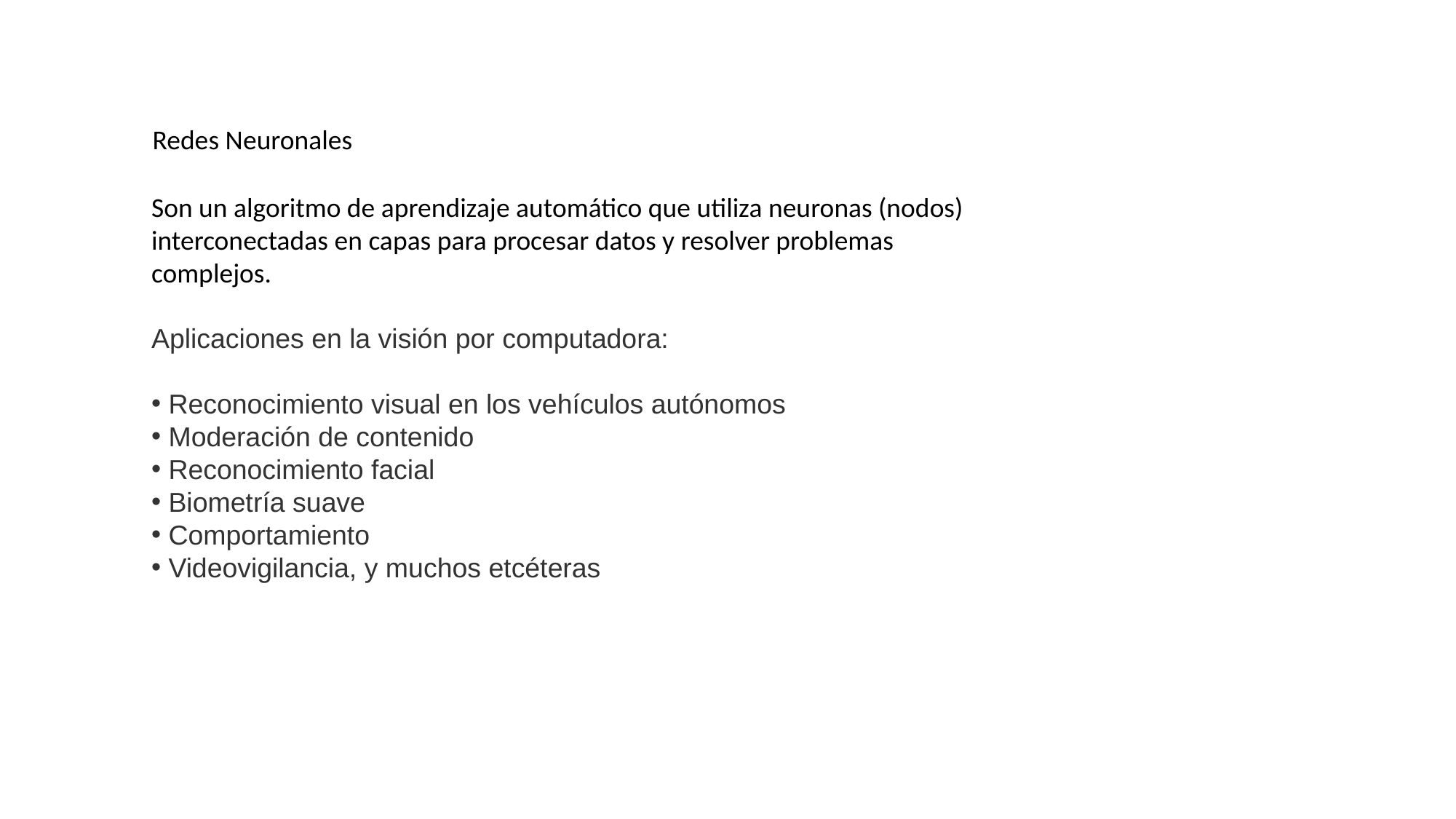

Redes Neuronales
Son un algoritmo de aprendizaje automático que utiliza neuronas (nodos) interconectadas en capas para procesar datos y resolver problemas complejos.

Aplicaciones en la visión por computadora:

 Reconocimiento visual en los vehículos autónomos
 Moderación de contenido
 Reconocimiento facial
 Biometría suave
 Comportamiento
 Videovigilancia, y muchos etcéteras